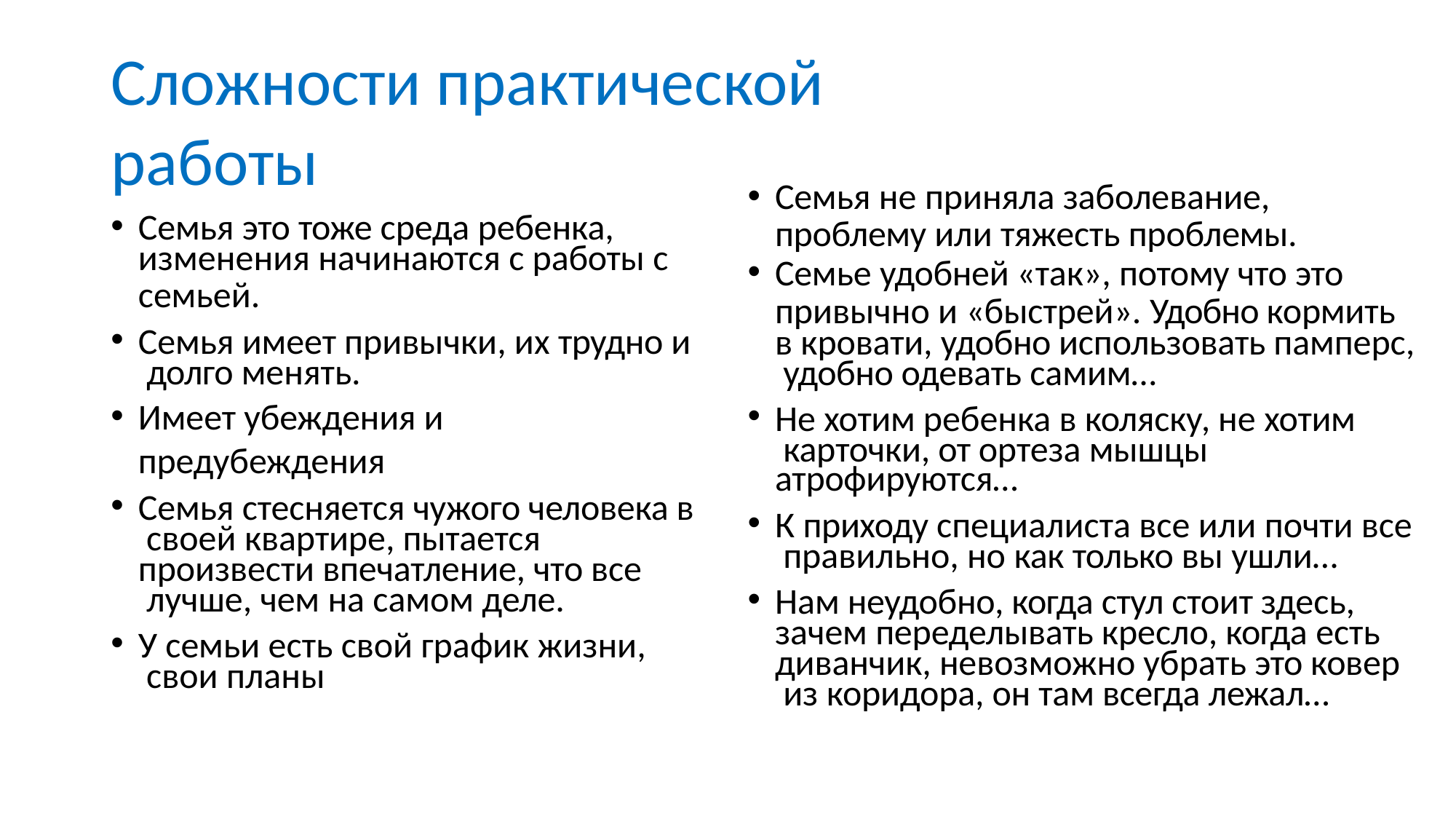

# Сложности практической работы
Семья не приняла заболевание,
проблему или тяжесть проблемы.
Семье удобней «так», потому что это
привычно и «быстрей». Удобно кормить  в кровати, удобно использовать памперс,  удобно одевать самим…
Не хотим ребенка в коляску, не хотим  карточки, от ортеза мышцы
атрофируются…
К приходу специалиста все или почти все  правильно, но как только вы ушли…
Нам неудобно, когда стул стоит здесь,  зачем переделывать кресло, когда есть
диванчик, невозможно убрать это ковер  из коридора, он там всегда лежал…
Семья это тоже среда ребенка,
изменения начинаются с работы с
семьей.
Семья имеет привычки, их трудно и  долго менять.
Имеет убеждения и предубеждения
Семья стесняется чужого человека в  своей квартире, пытается
произвести впечатление, что все  лучше, чем на самом деле.
У семьи есть свой график жизни,  свои планы